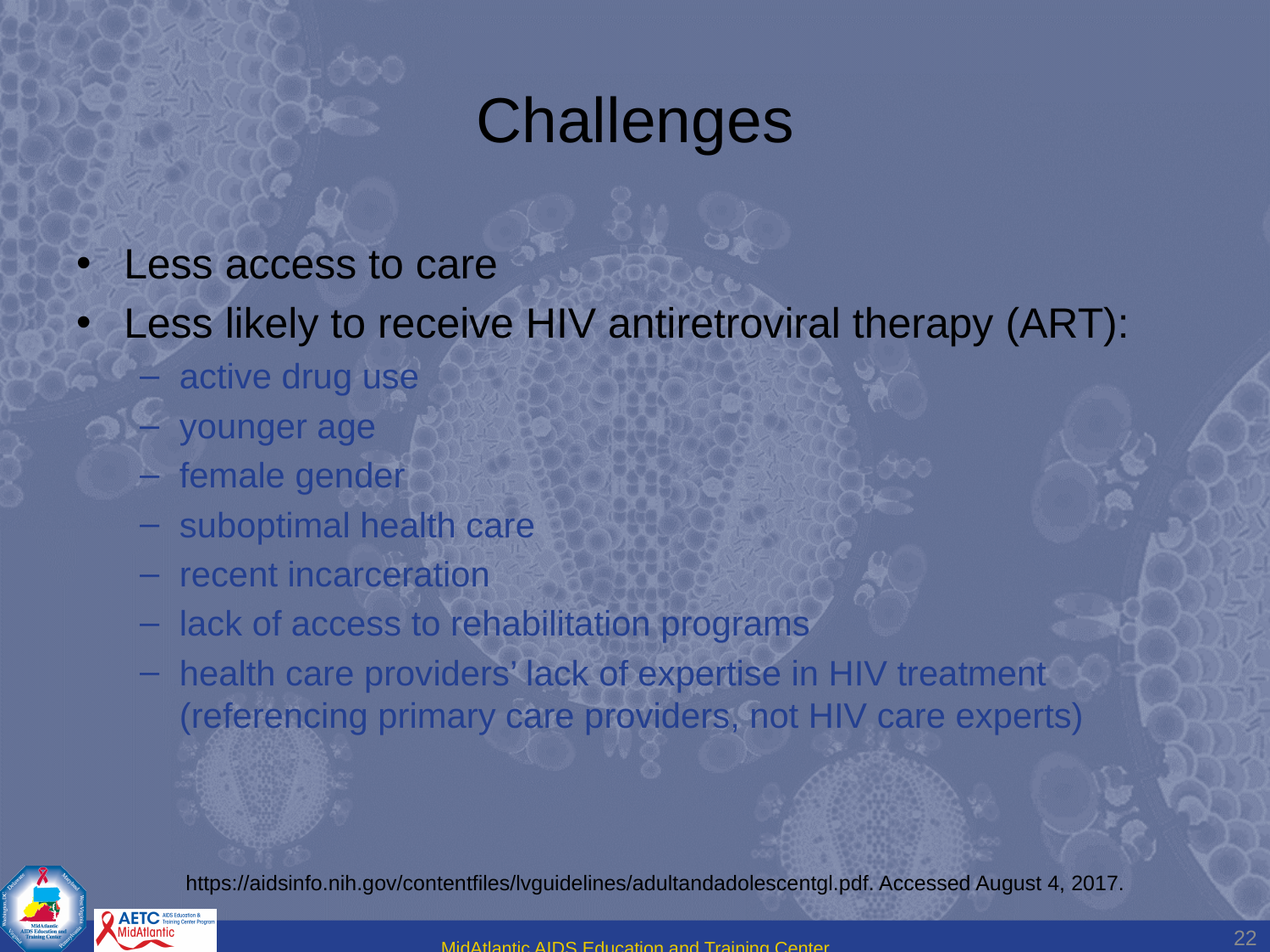

# Challenges
Less access to care
Less likely to receive HIV antiretroviral therapy (ART):
active drug use
younger age
female gender
suboptimal health care
recent incarceration
lack of access to rehabilitation programs
health care providers’ lack of expertise in HIV treatment (referencing primary care providers, not HIV care experts)

https://aidsinfo.nih.gov/contentfiles/lvguidelines/adultandadolescentgl.pdf. Accessed August 4, 2017.

22